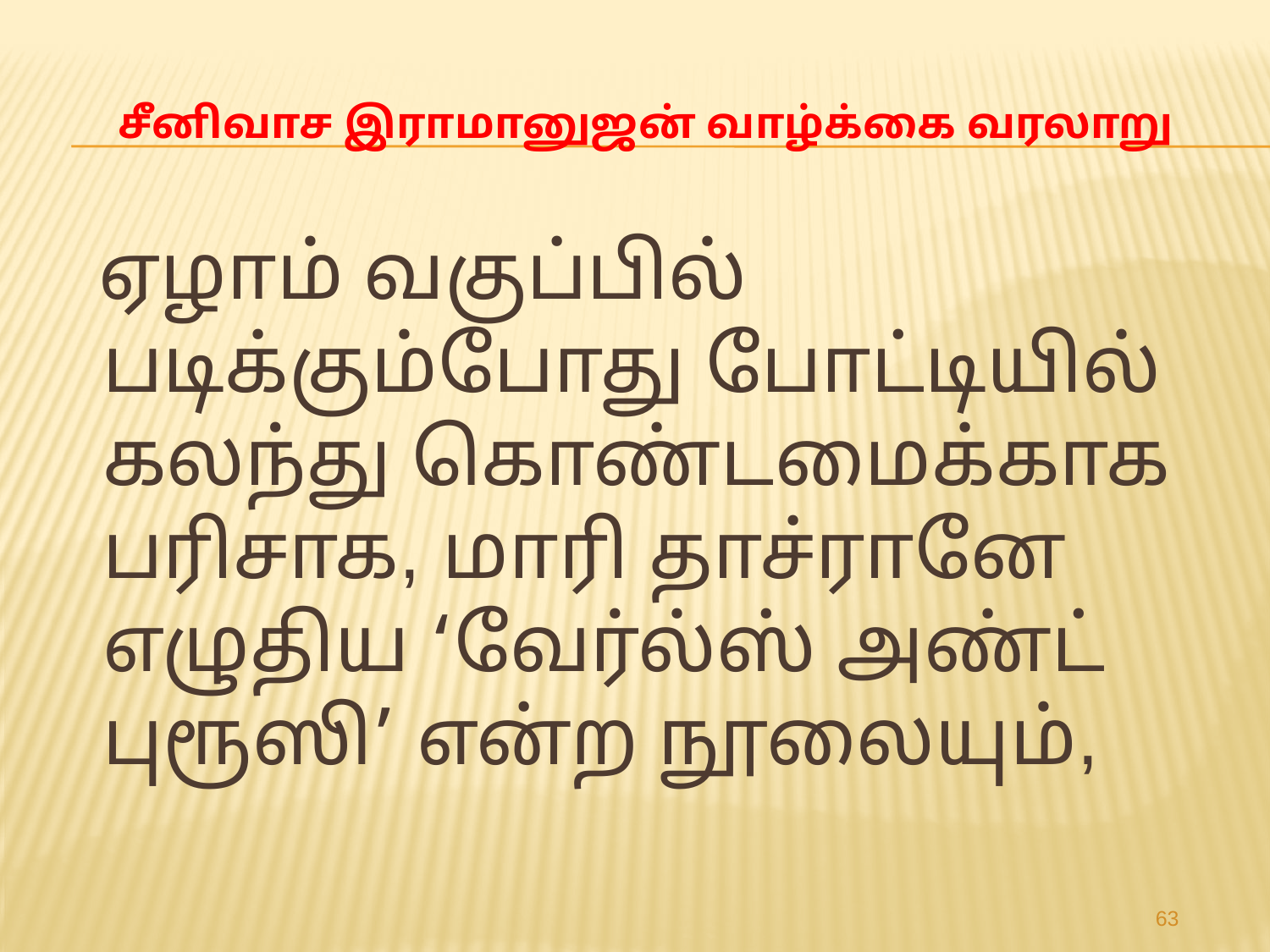

# சீனிவாச இராமானுஜன் வாழ்க்கை வரலாறு
   ஏழாம் வகுப்பில் படிக்கும்போது போட்டியில் கலந்து கொண்டமைக்காக பரிசாக, மாரி தாச்ரானே எழுதிய ‘வேர்ல்ஸ் அண்ட் புரூஸி’ என்ற நூலையும்,

63